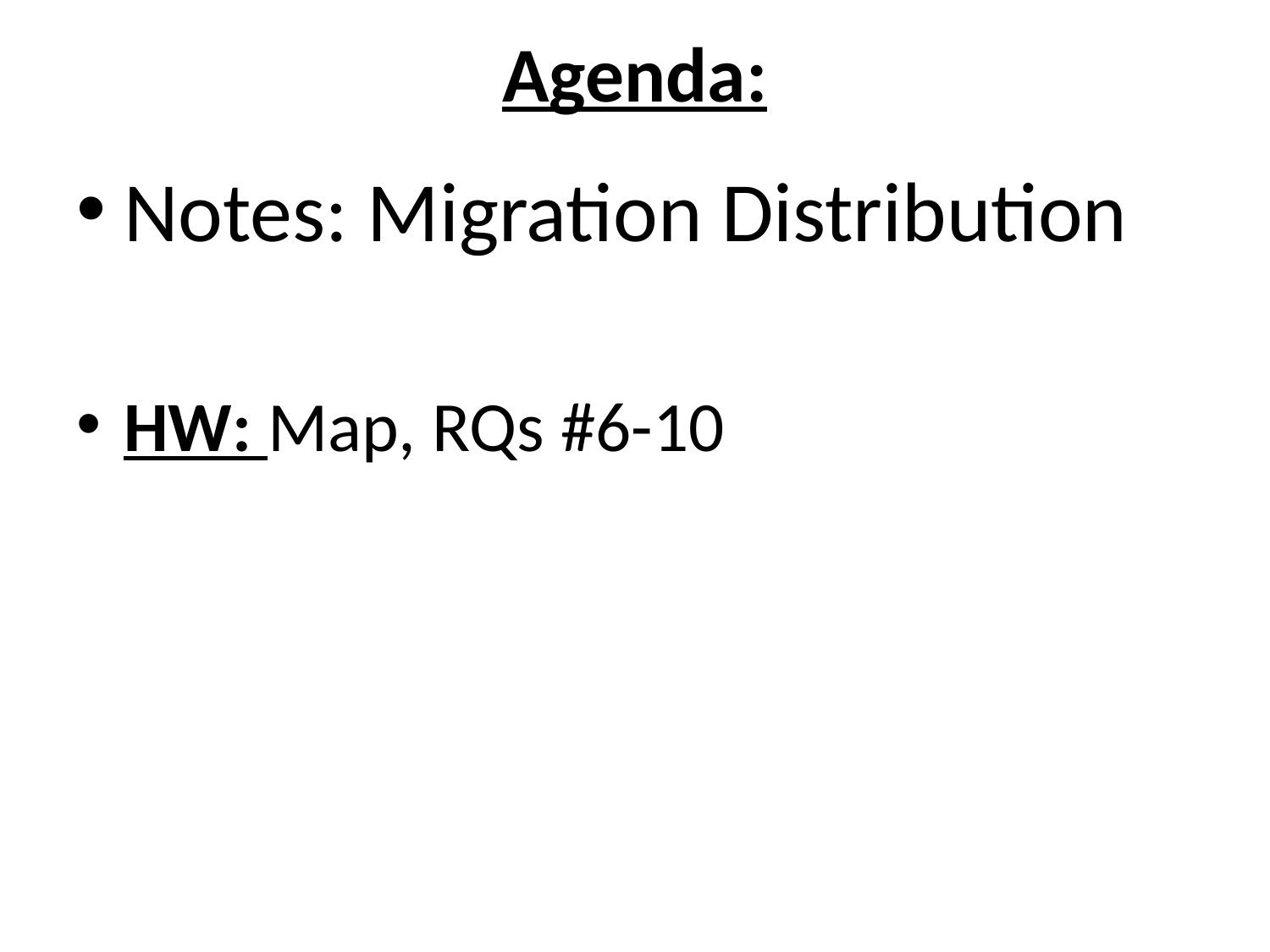

# Agenda:
Notes: Migration Distribution

HW: Map, RQs #6-10